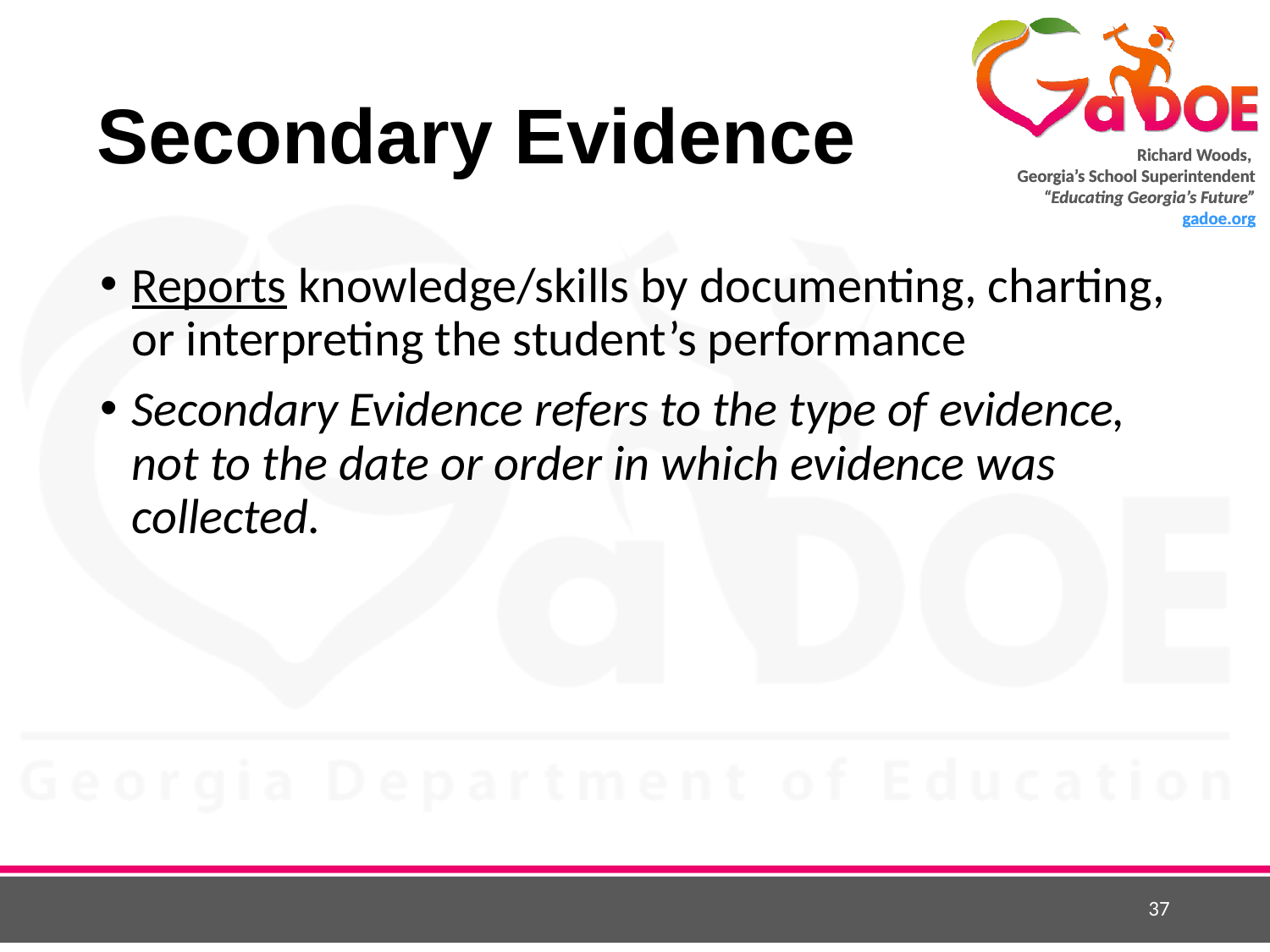

# Secondary Evidence
Reports knowledge/skills by documenting, charting, or interpreting the student’s performance
Secondary Evidence refers to the type of evidence, not to the date or order in which evidence was collected.
37